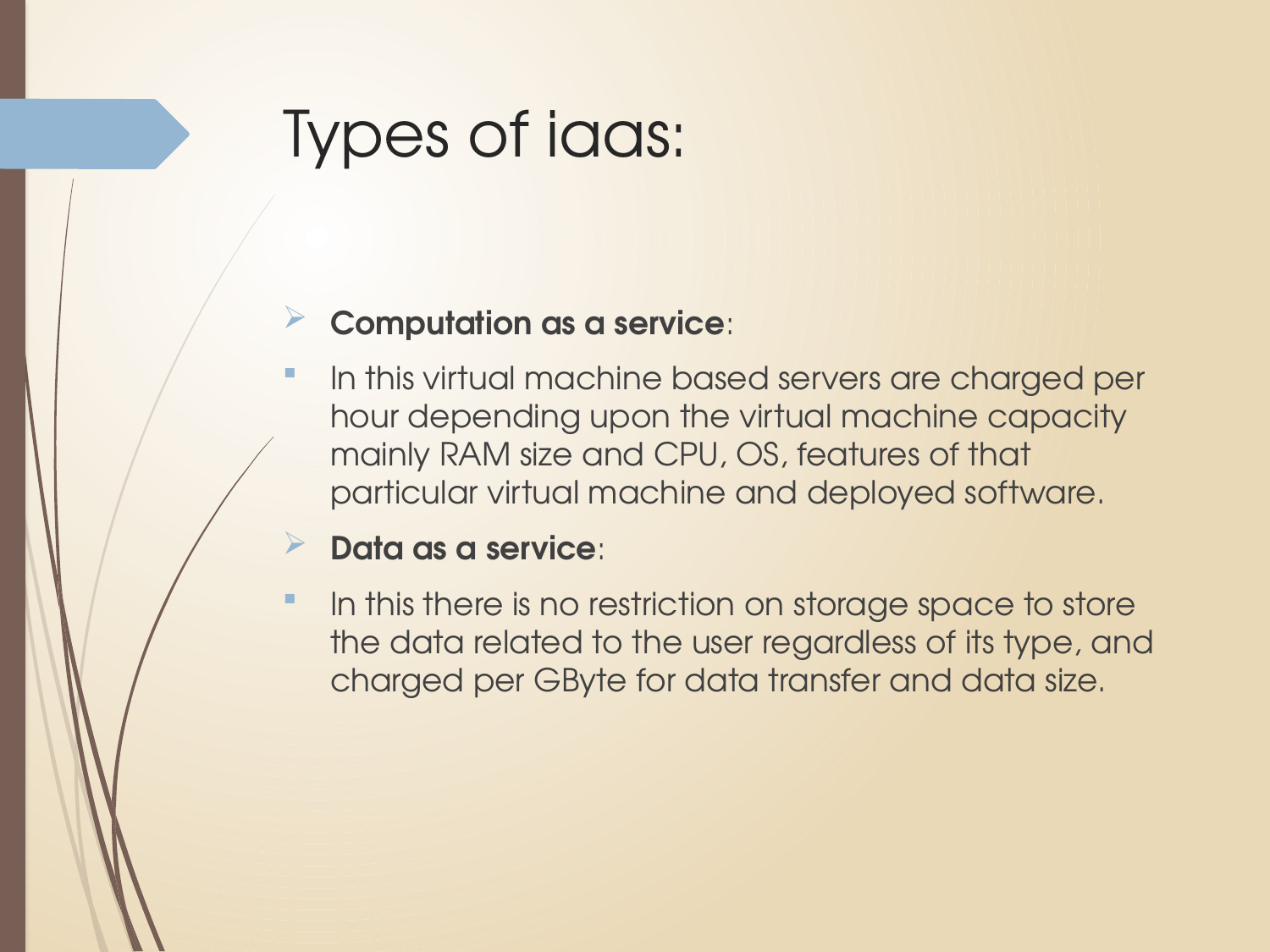

# Types of iaas:
Computation as a service:
In this virtual machine based servers are charged per hour depending upon the virtual machine capacity mainly RAM size and CPU, OS, features of that particular virtual machine and deployed software.
Data as a service:
In this there is no restriction on storage space to store the data related to the user regardless of its type, and charged per GByte for data transfer and data size.